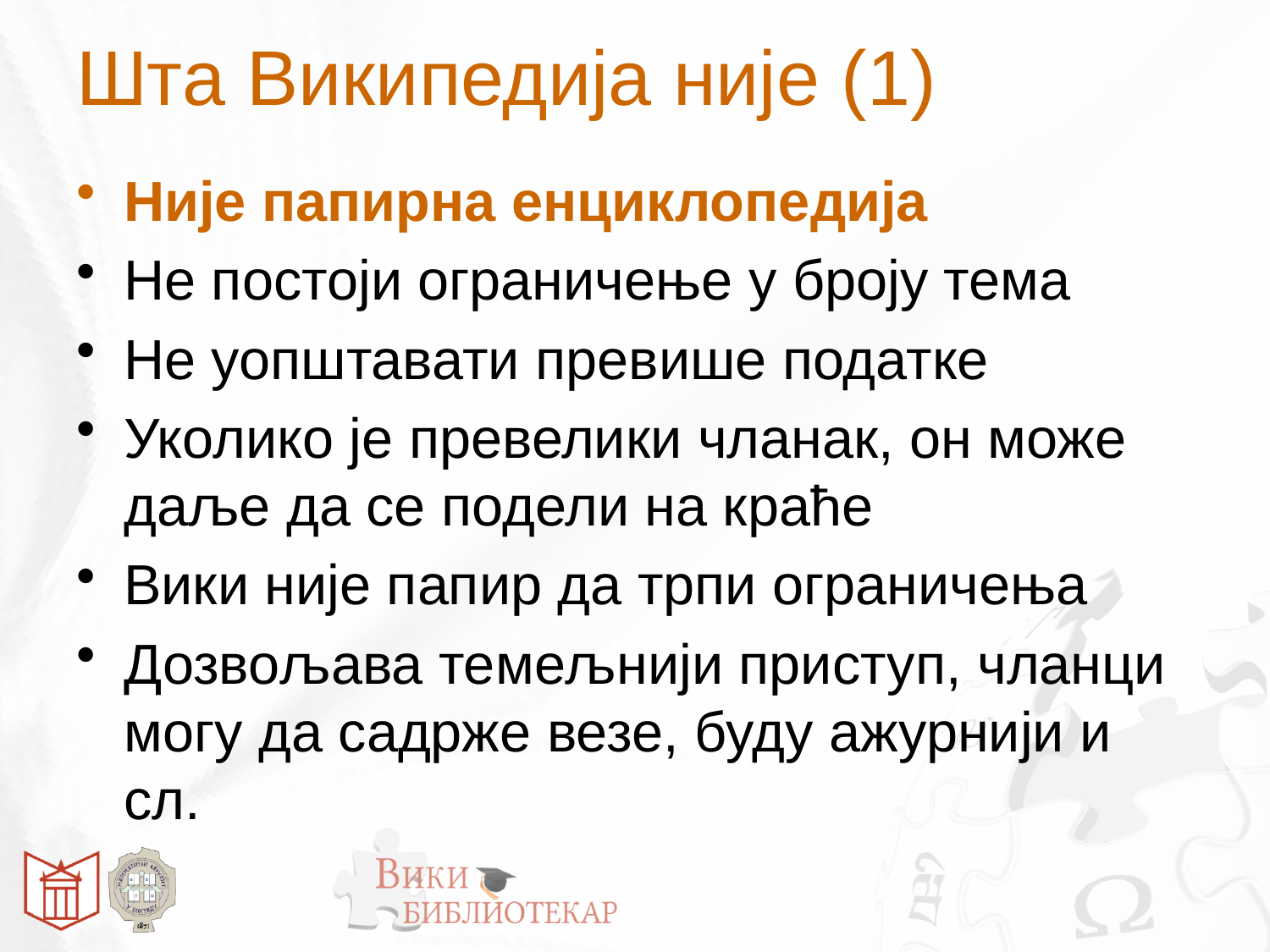

# Шта Википедија није (1)
Није папирна енциклопедија
Не постоји ограничење у броју тема
Не уопштавати превише податке
Уколико је превелики чланак, он може даље да се подели на краће
Вики није папир да трпи ограничења
Дозвољава темељнији приступ, чланци могу да садрже везе, буду ажурнији и сл.